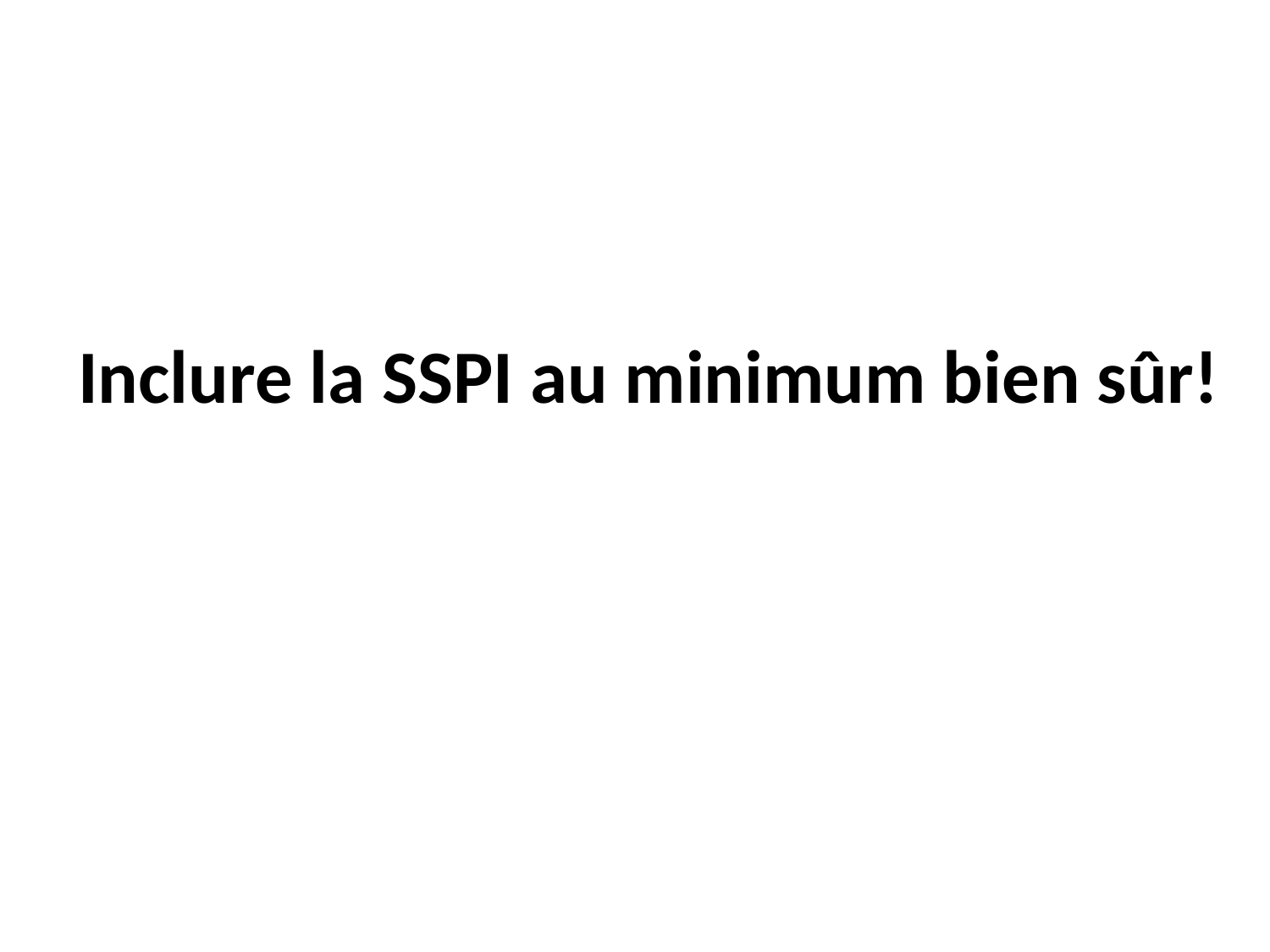

# Inclure la SSPI au minimum bien sûr!